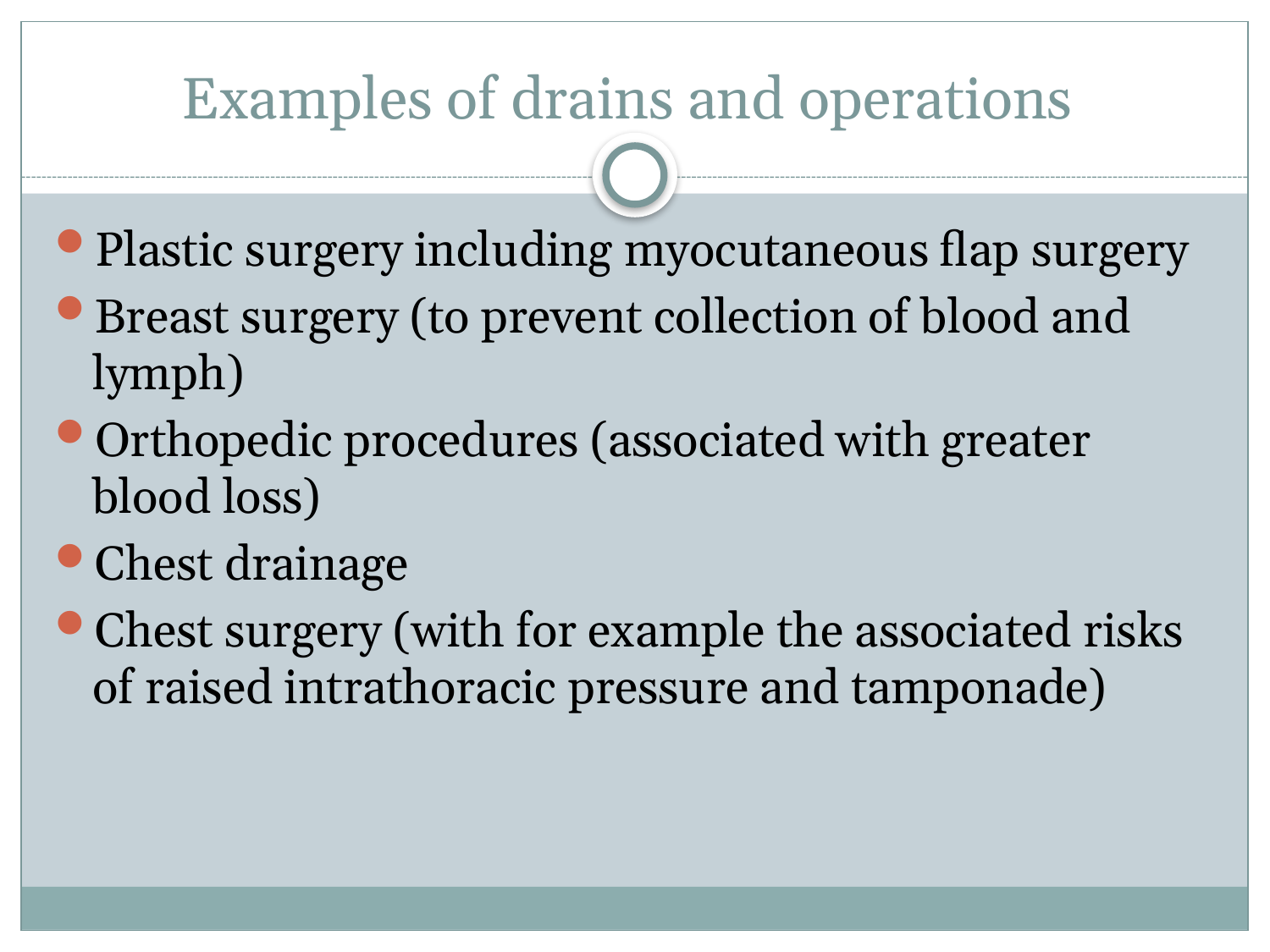

# Examples of drains and operations
Plastic surgery including myocutaneous flap surgery
Breast surgery (to prevent collection of blood and lymph)
Orthopedic procedures (associated with greater blood loss)
Chest drainage
Chest surgery (with for example the associated risks of raised intrathoracic pressure and tamponade)